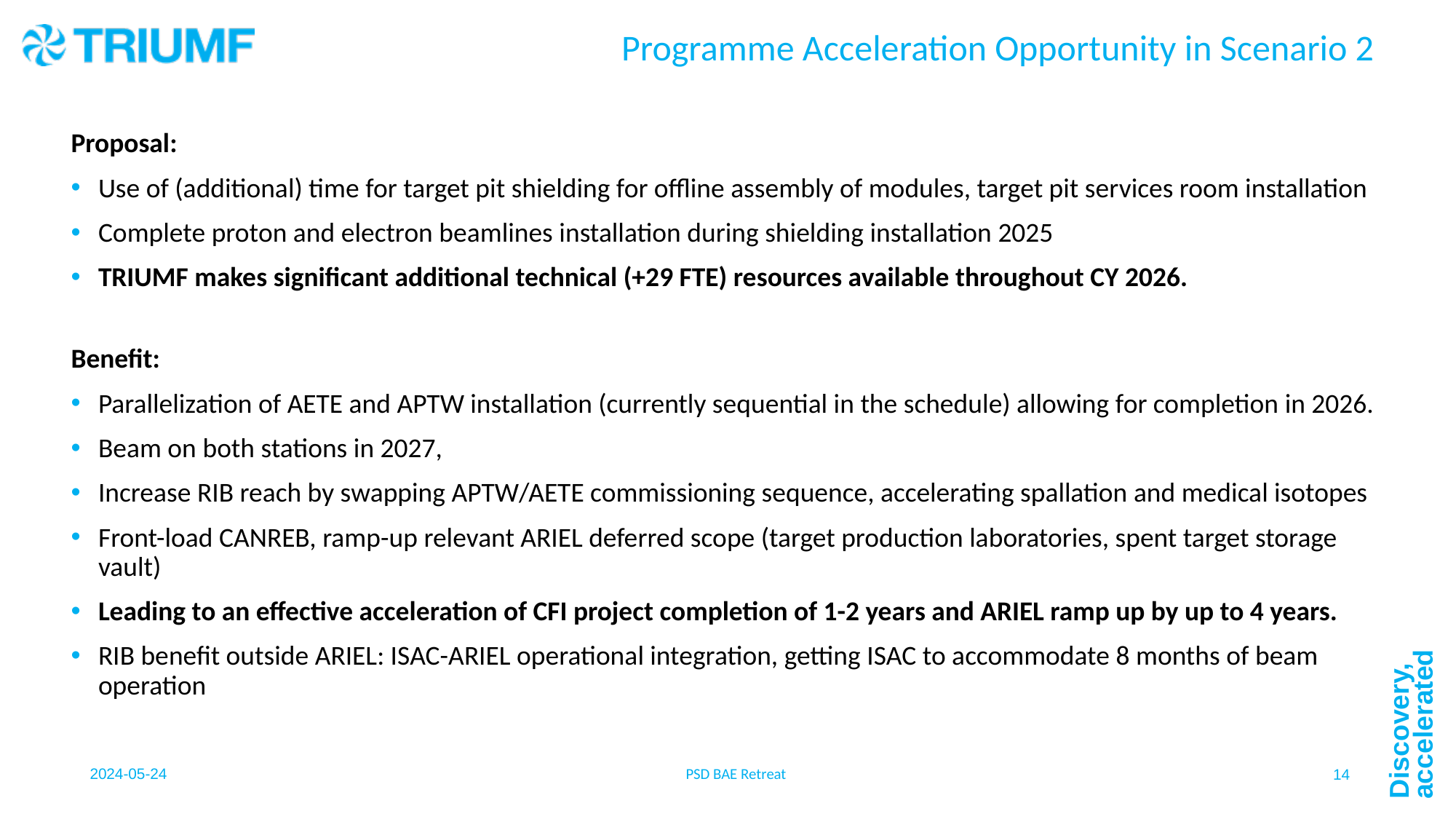

# Programme Acceleration Opportunity in Scenario 2
Proposal:
Use of (additional) time for target pit shielding for offline assembly of modules, target pit services room installation
Complete proton and electron beamlines installation during shielding installation 2025
TRIUMF makes significant additional technical (+29 FTE) resources available throughout CY 2026.

Benefit:
Parallelization of AETE and APTW installation (currently sequential in the schedule) allowing for completion in 2026.
Beam on both stations in 2027,
Increase RIB reach by swapping APTW/AETE commissioning sequence, accelerating spallation and medical isotopes
Front-load CANREB, ramp-up relevant ARIEL deferred scope (target production laboratories, spent target storage vault)
Leading to an effective acceleration of CFI project completion of 1-2 years and ARIEL ramp up by up to 4 years.
RIB benefit outside ARIEL: ISAC-ARIEL operational integration, getting ISAC to accommodate 8 months of beam operation